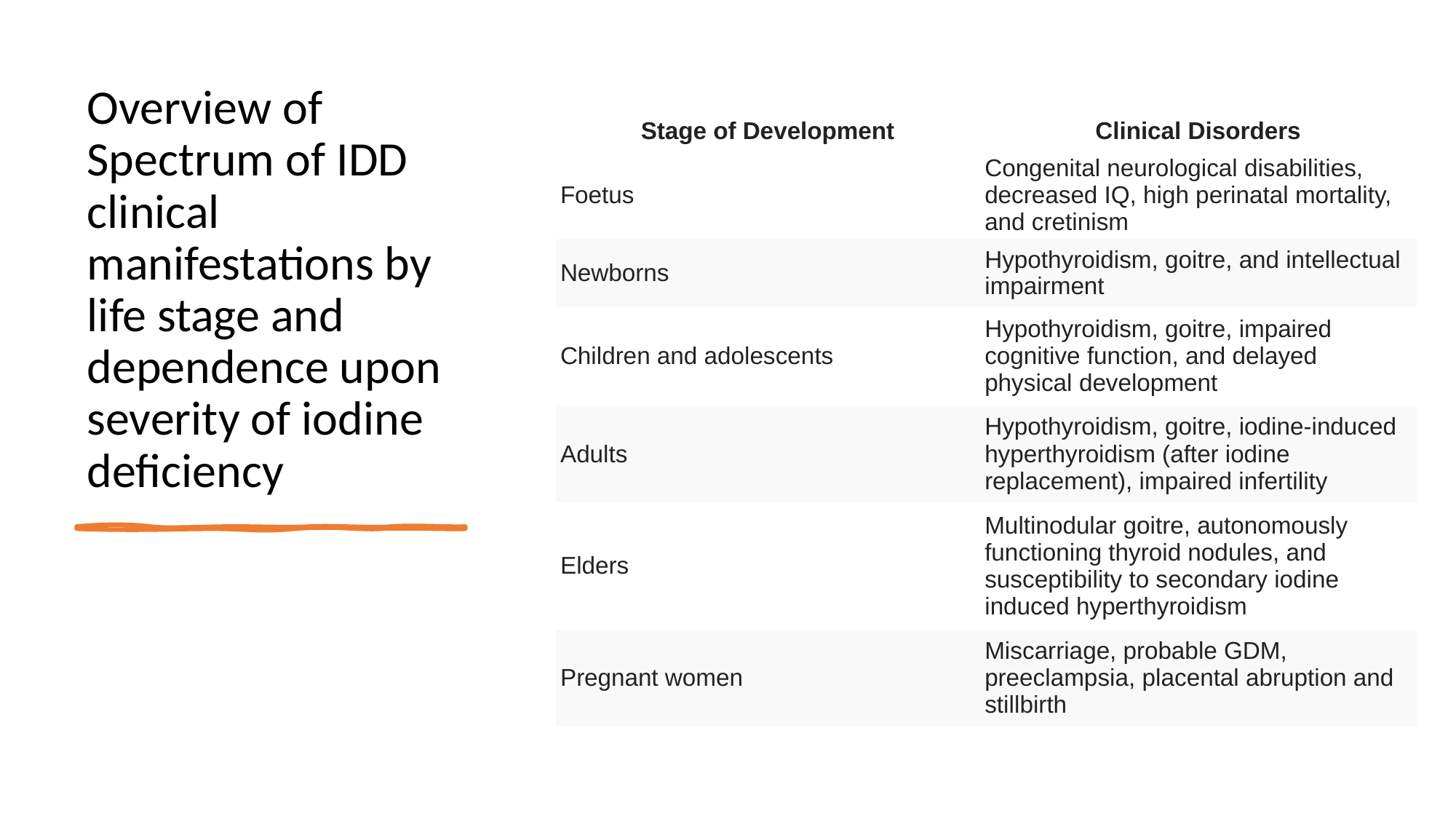

Overview of Spectrum of IDD clinical manifestations by life stage and dependence upon severity of iodine deficiency
| Stage of Development | Clinical Disorders |
| --- | --- |
| Foetus | Congenital neurological disabilities, decreased IQ, high perinatal mortality, and cretinism |
| Newborns | Hypothyroidism, goitre, and intellectual impairment |
| Children and adolescents | Hypothyroidism, goitre, impaired cognitive function, and delayed physical development |
| Adults | Hypothyroidism, goitre, iodine-induced hyperthyroidism (after iodine replacement), impaired infertility |
| Elders | Multinodular goitre, autonomously functioning thyroid nodules, and susceptibility to secondary iodine induced hyperthyroidism |
| Pregnant women | Miscarriage, probable GDM, preeclampsia, placental abruption and stillbirth |